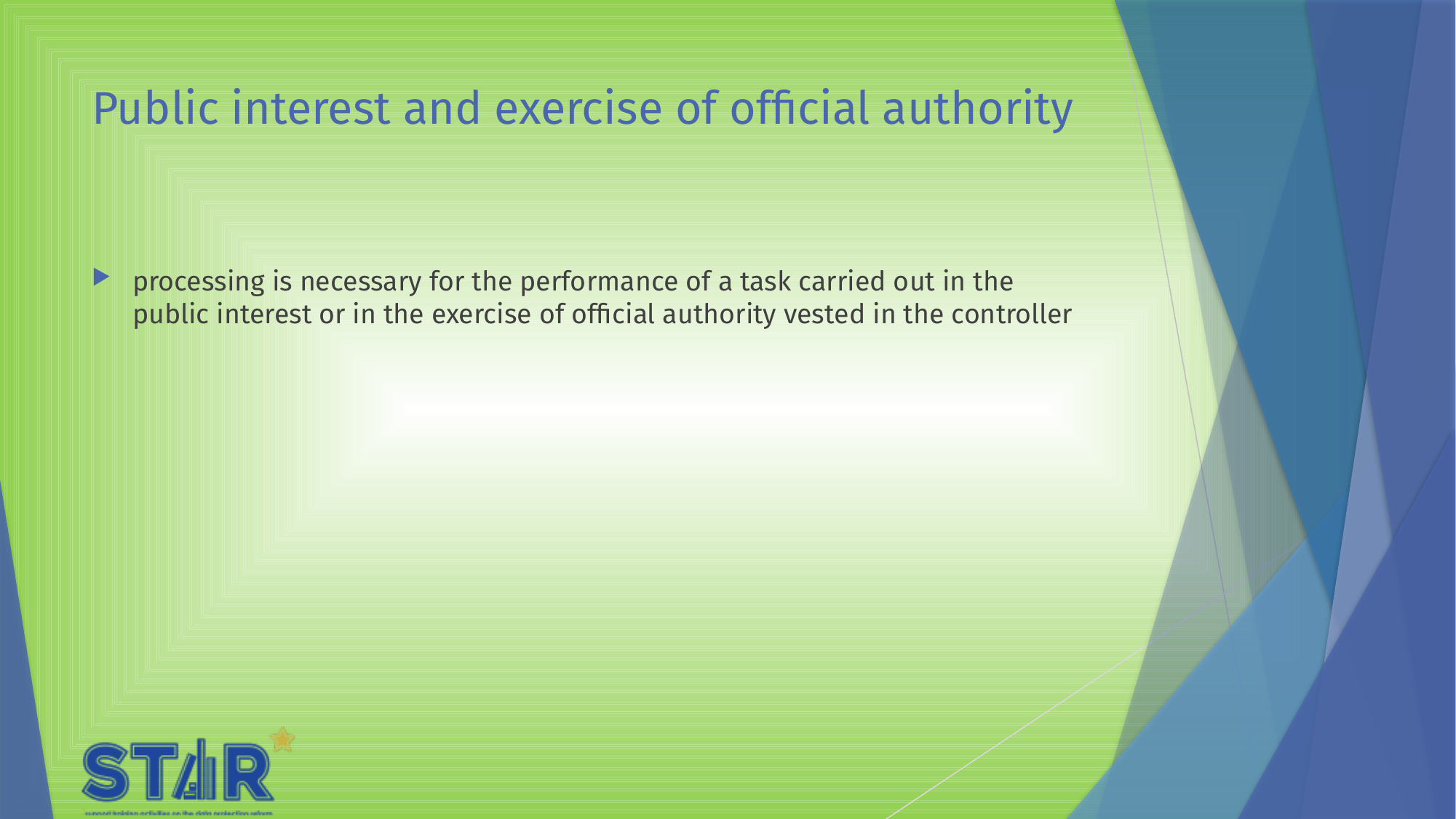

# Public interest and exercise of official authority
processing is necessary for the performance of a task carried out in the public interest or in the exercise of official authority vested in the controller